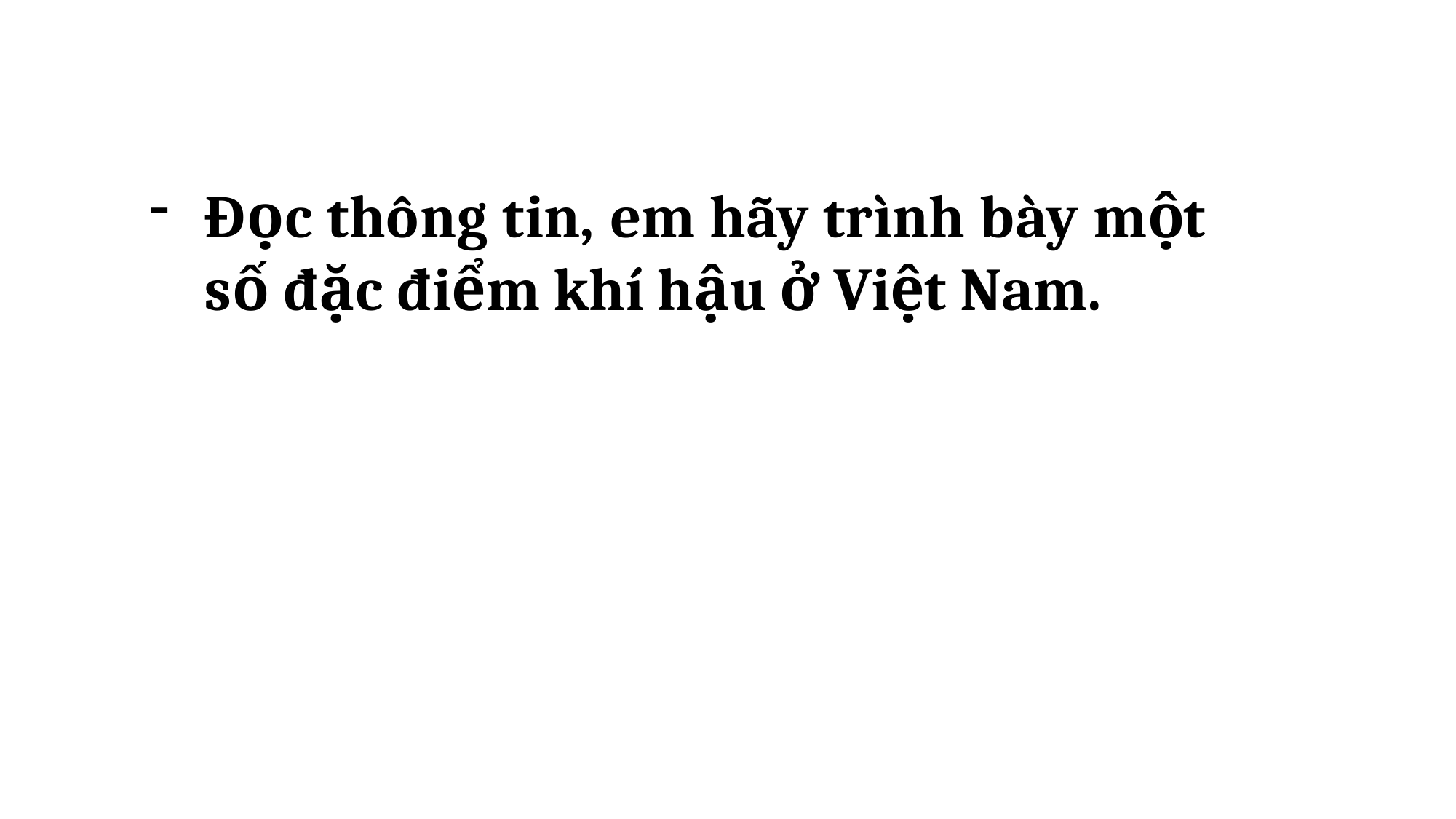

Đọc thông tin, em hãy trình bày một số đặc điểm khí hậu ở Việt Nam.